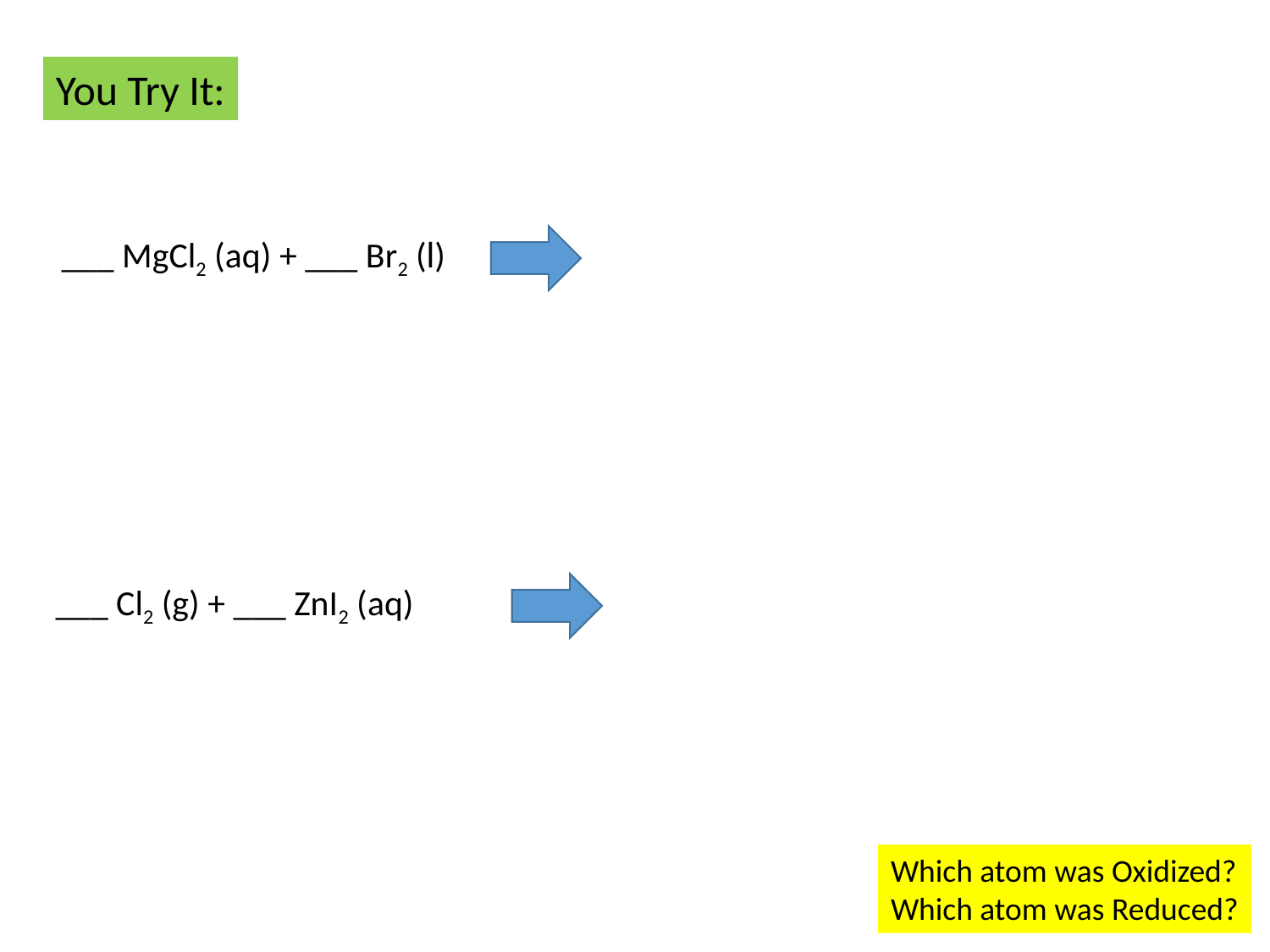

You Try It:
___ MgCl2 (aq) + ___ Br2 (l)

___ Cl2 (g) + ___ ZnI2 (aq)

Which atom was Oxidized?
Which atom was Reduced?